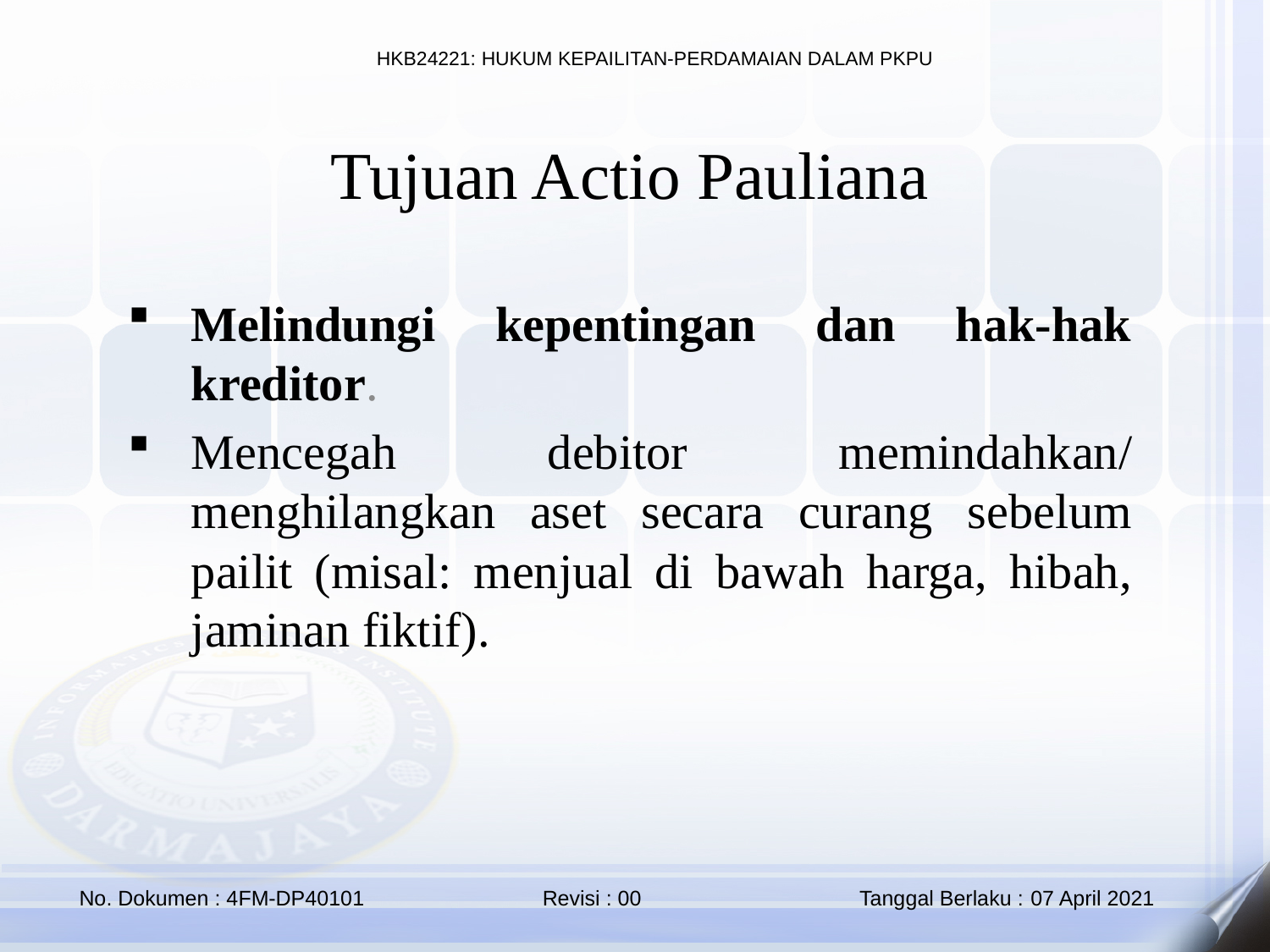

Tujuan Actio Pauliana

Melindungi kepentingan dan hak-hak kreditor.
Mencegah debitor memindahkan/ menghilangkan aset secara curang sebelum pailit (misal: menjual di bawah harga, hibah, jaminan fiktif).